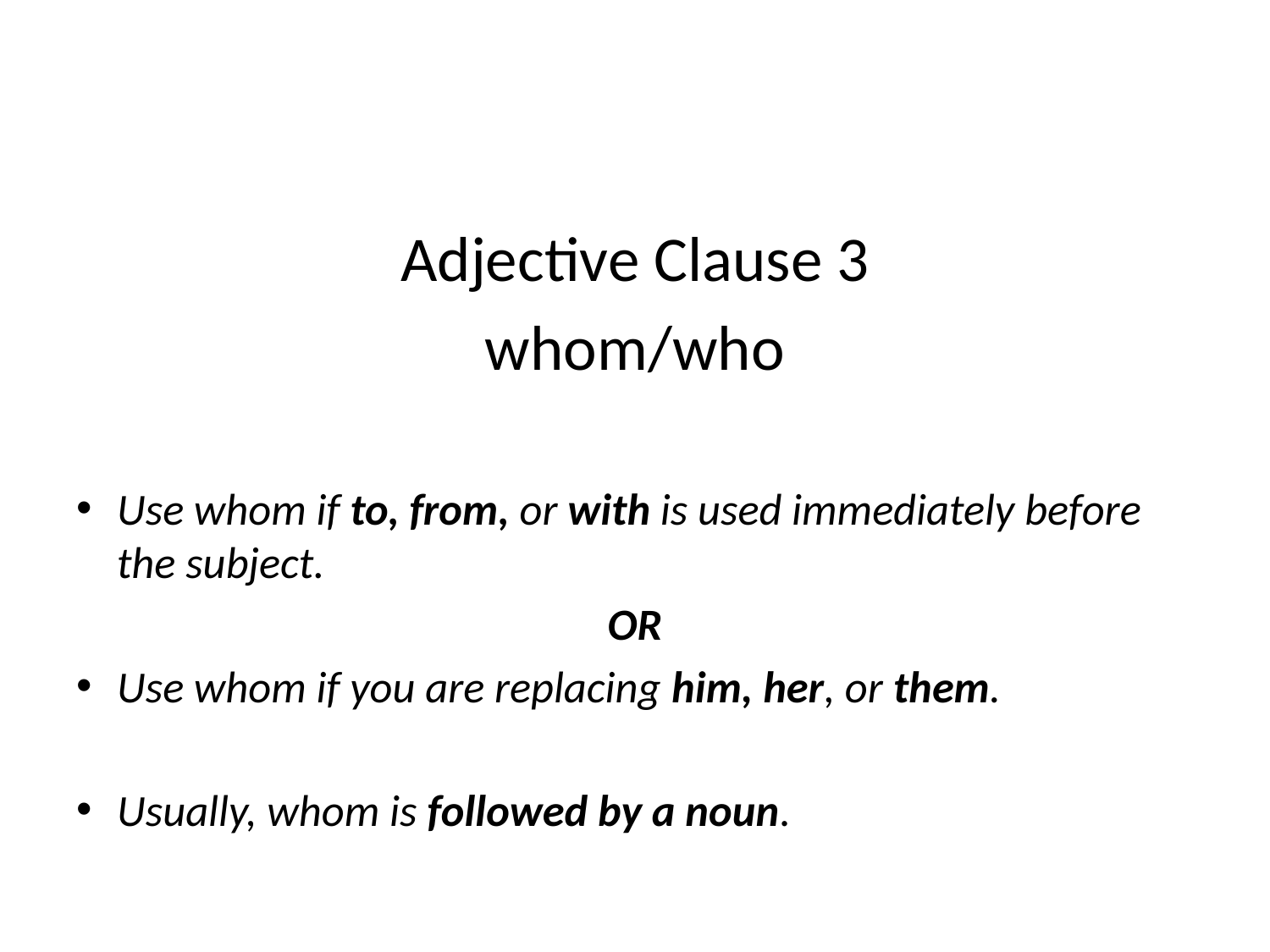

# 2

Adjective Clause 3
whom/who

Use whom if to, from, or with is used immediately before the subject.
OR
Use whom if you are replacing him, her, or them.

Usually, whom is followed by a noun.